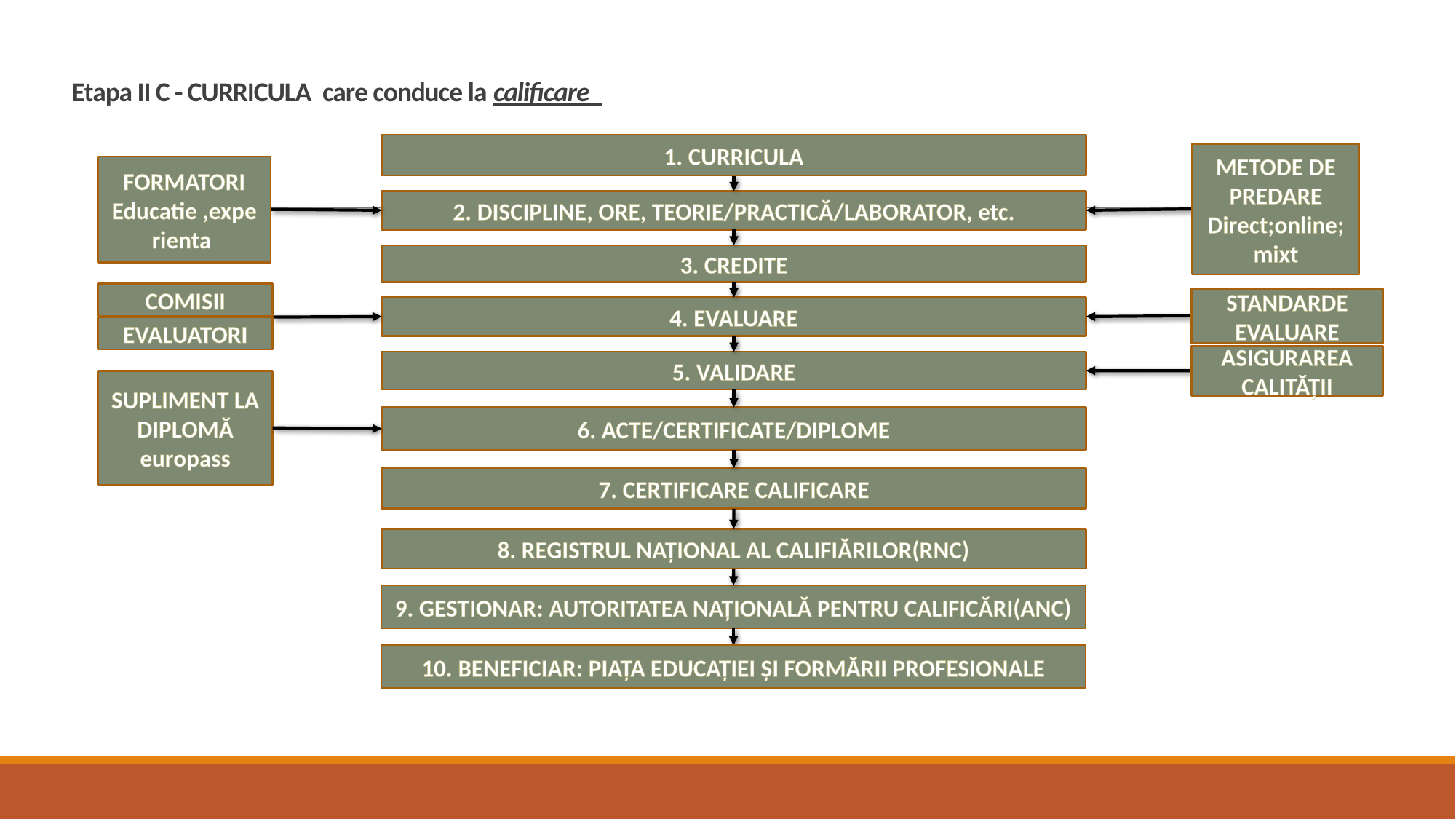

# Etapa II C - CURRICULA  care conduce la calificare
1. CURRICULA
METODE DE PREDARE
Direct;online;mixt
FORMATORI
Educatie ,experienta
2. DISCIPLINE, ORE, TEORIE/PRACTICĂ/LABORATOR, etc.
3. CREDITE
COMISII
STANDARDE EVALUARE
4. EVALUARE
EVALUATORI
ASIGURAREA CALITĂȚII
5. VALIDARE
SUPLIMENT LA DIPLOMĂ
europass
6. ACTE/CERTIFICATE/DIPLOME
7. CERTIFICARE CALIFICARE
8. REGISTRUL NAȚIONAL AL CALIFIĂRILOR(RNC)
9. GESTIONAR: AUTORITATEA NAȚIONALĂ PENTRU CALIFICĂRI(ANC)
10. BENEFICIAR: PIAȚA EDUCAȚIEI ȘI FORMĂRII PROFESIONALE